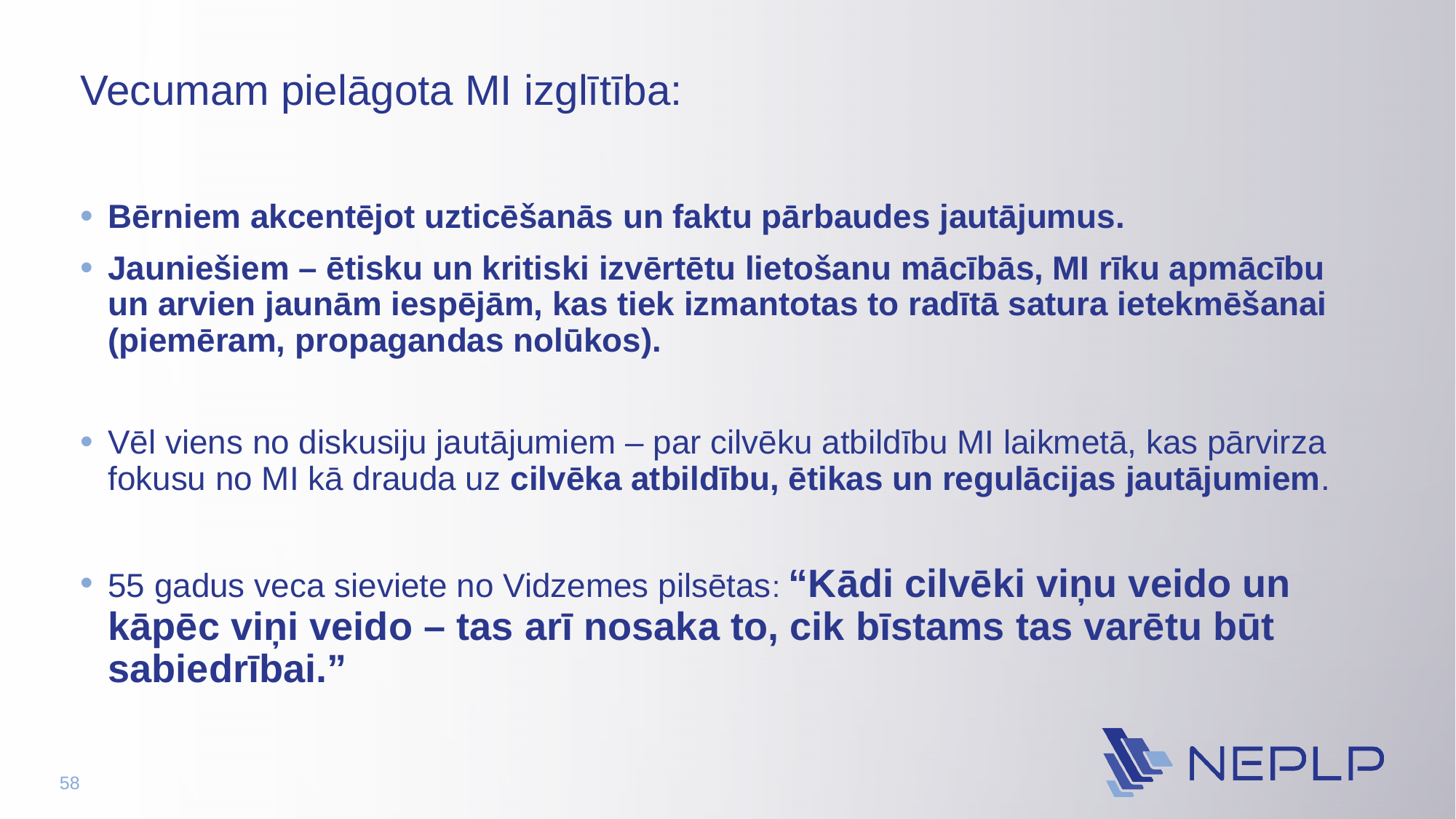

# Vecumam pielāgota MI izglītība:
Bērniem akcentējot uzticēšanās un faktu pārbaudes jautājumus.
Jauniešiem – ētisku un kritiski izvērtētu lietošanu mācībās, MI rīku apmācību un arvien jaunām iespējām, kas tiek izmantotas to radītā satura ietekmēšanai (piemēram, propagandas nolūkos).

Vēl viens no diskusiju jautājumiem – par cilvēku atbildību MI laikmetā, kas pārvirza fokusu no MI kā drauda uz cilvēka atbildību, ētikas un regulācijas jautājumiem.

55 gadus veca sieviete no Vidzemes pilsētas: “Kādi cilvēki viņu veido un kāpēc viņi veido – tas arī nosaka to, cik bīstams tas varētu būt sabiedrībai.”
58